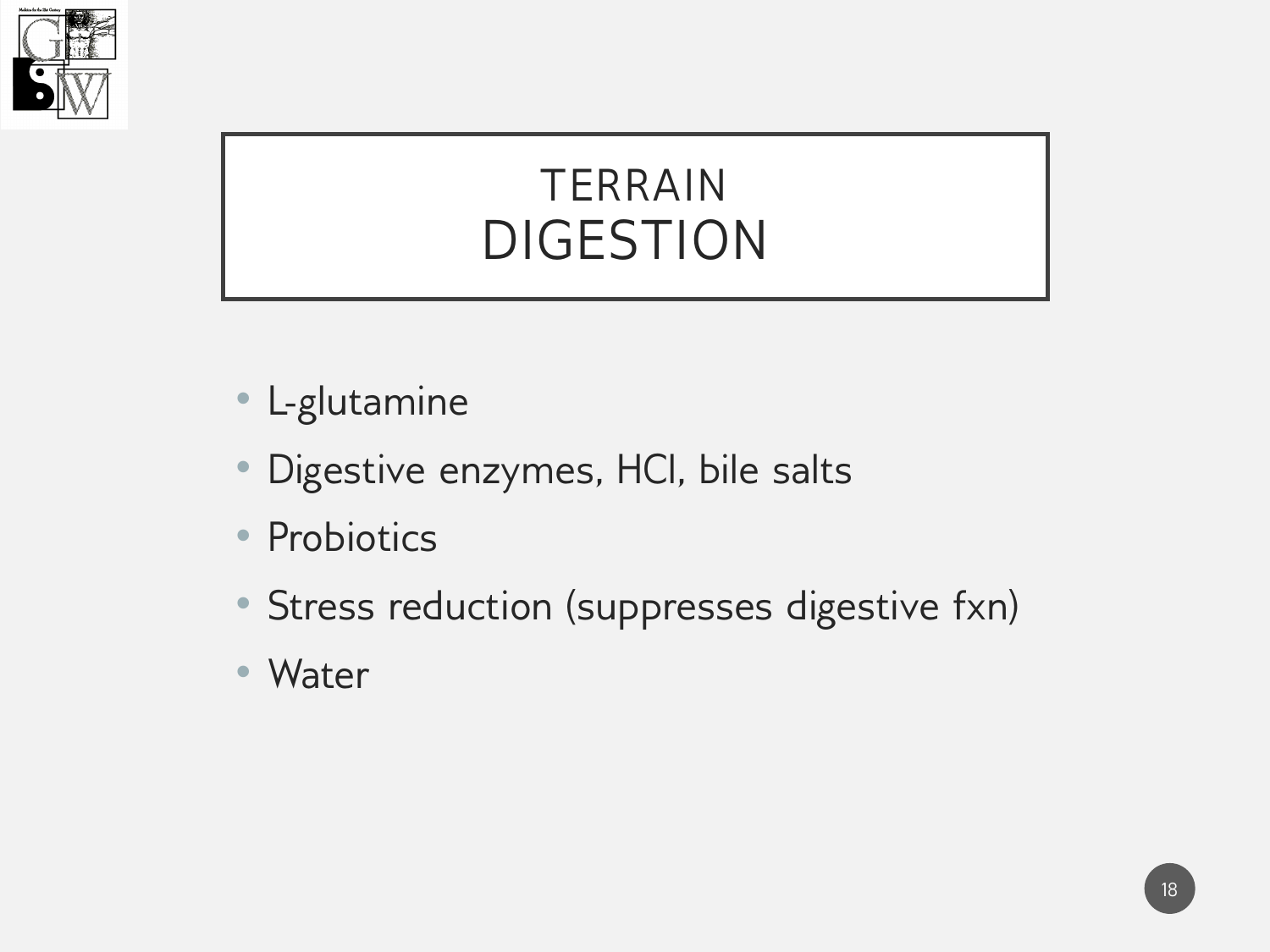

# Terrain Digestion
L-glutamine
Digestive enzymes, HCl, bile salts
Probiotics
Stress reduction (suppresses digestive fxn)
Water
18